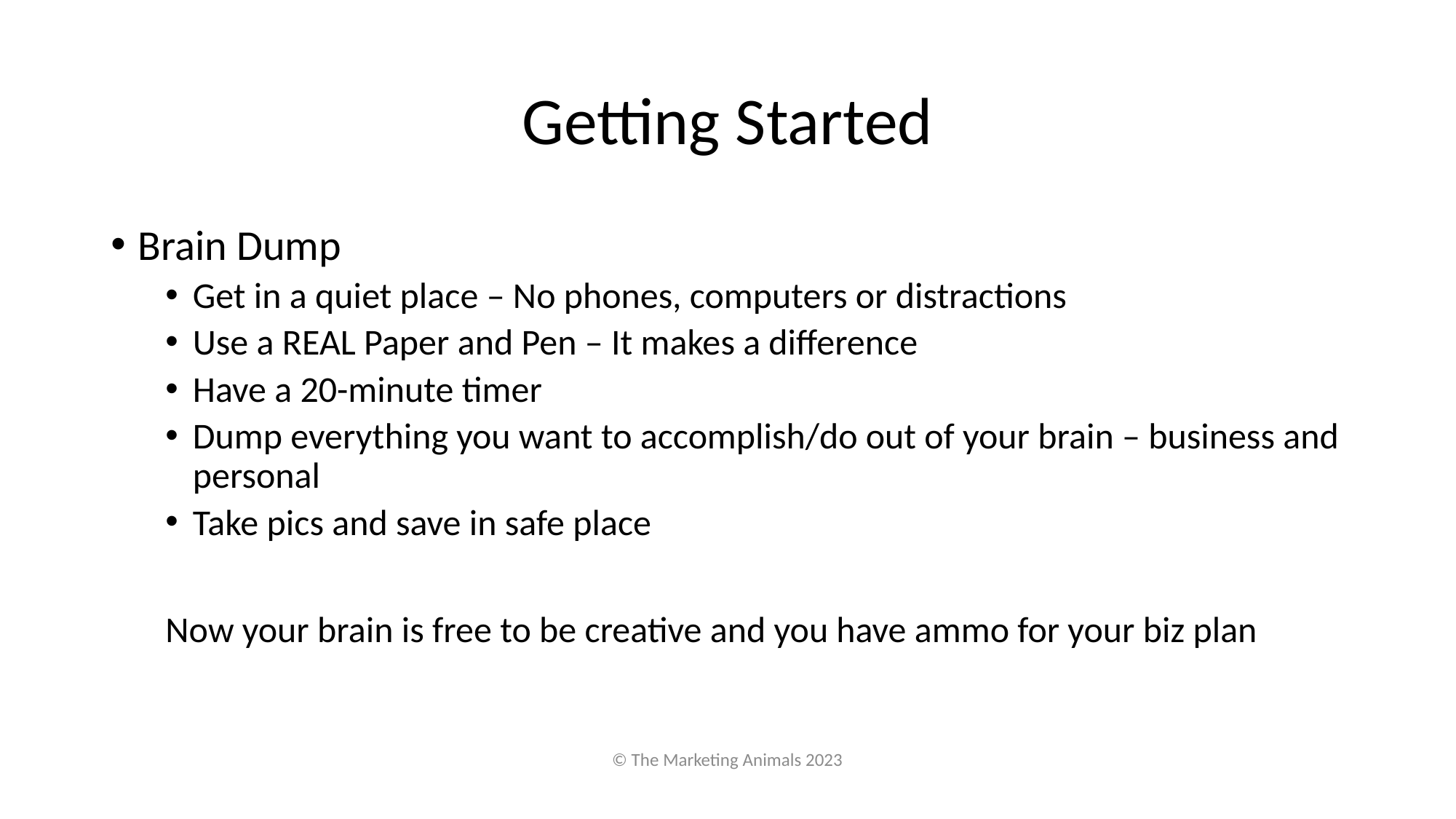

# Getting Started
Brain Dump
Get in a quiet place – No phones, computers or distractions
Use a REAL Paper and Pen – It makes a difference
Have a 20-minute timer
Dump everything you want to accomplish/do out of your brain – business and personal
Take pics and save in safe place

Now your brain is free to be creative and you have ammo for your biz plan

© The Marketing Animals 2023